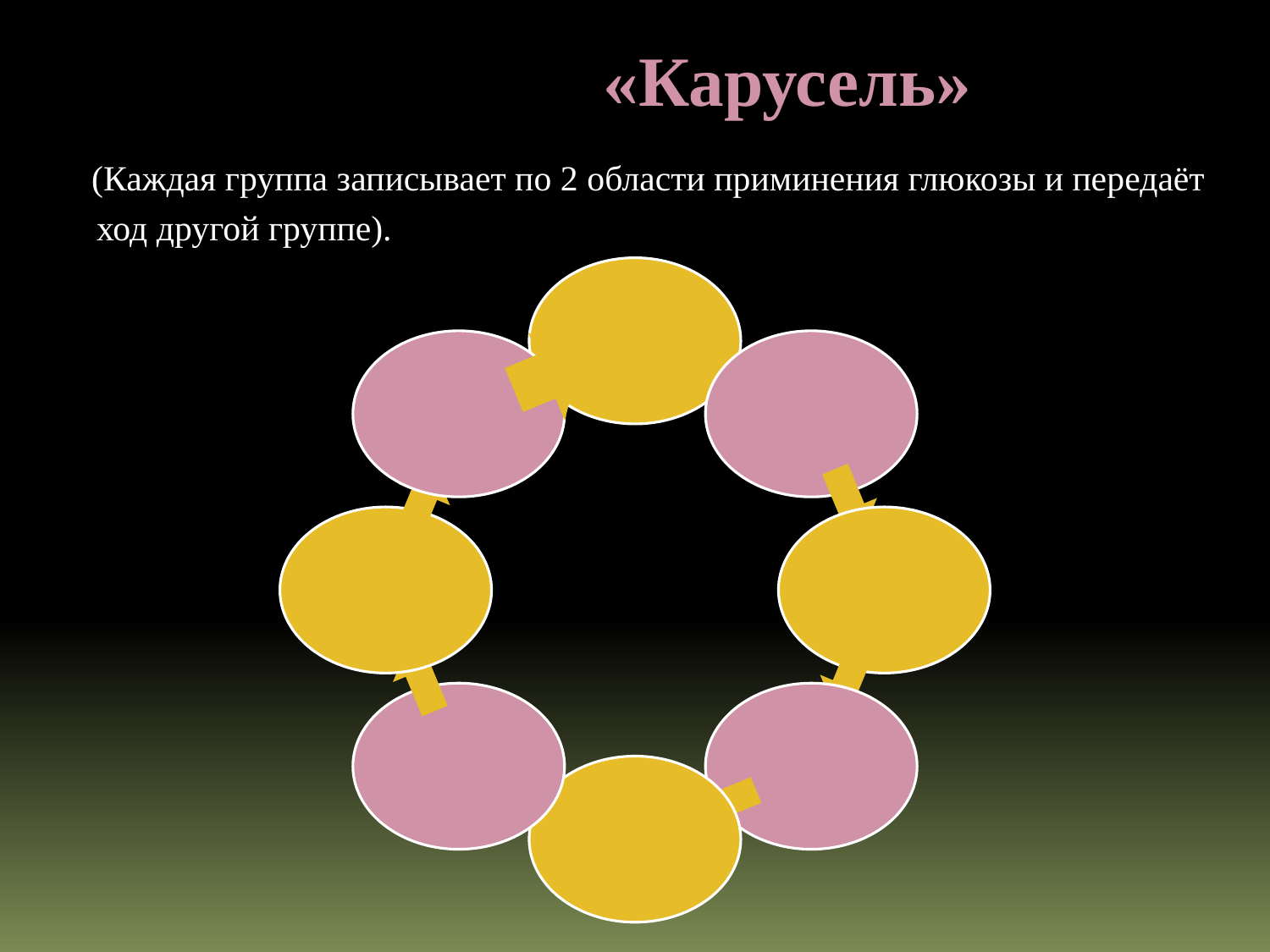

«Карусель»
  (Каждая группа записывает по 2 области приминения глюкозы и передаёт
     ход другой группе).